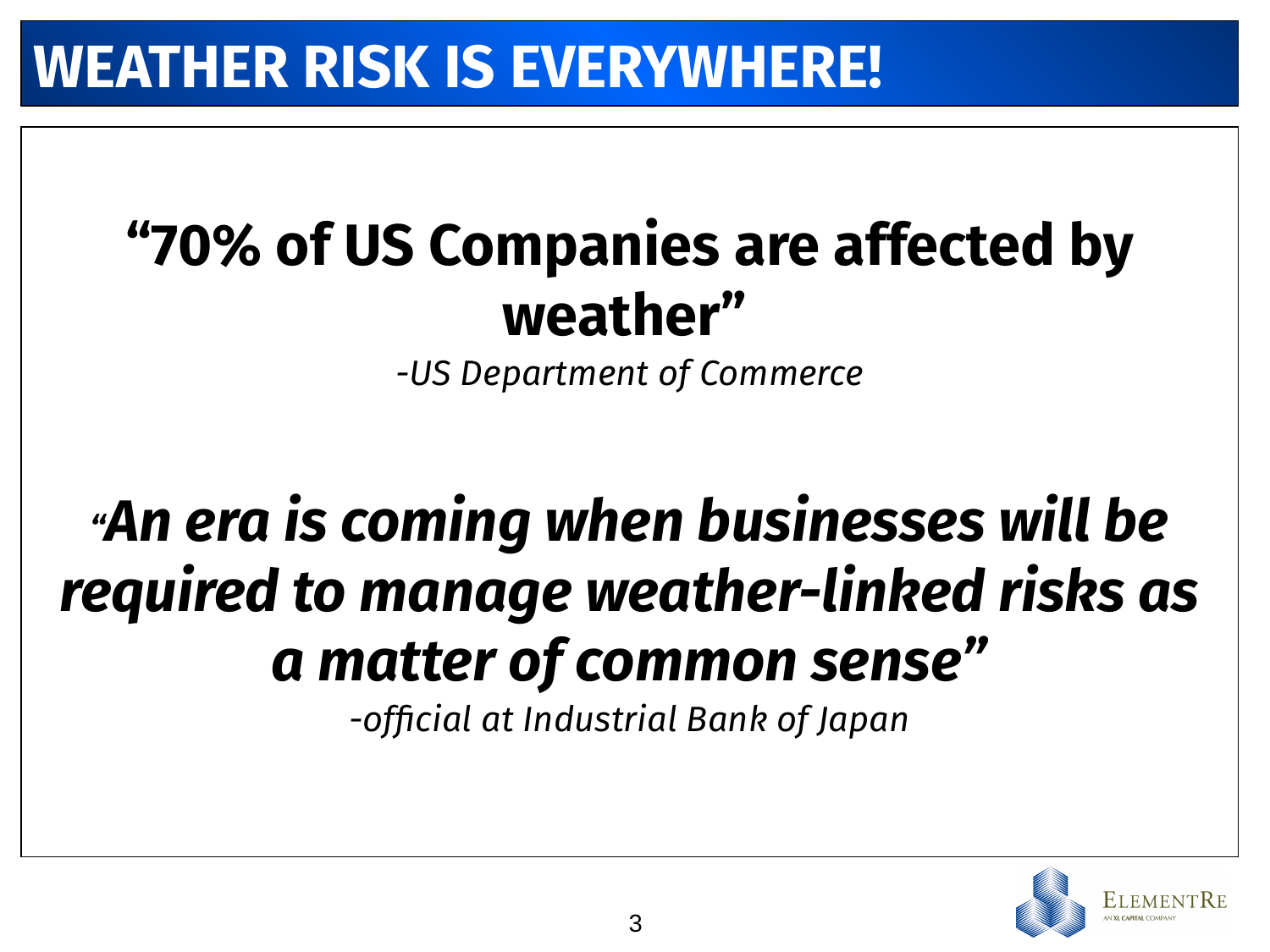

# WEATHER RISK IS EVERYWHERE!
“70% of US Companies are affected by weather”
-US Department of Commerce

“An era is coming when businesses will be required to manage weather-linked risks as a matter of common sense”
-official at Industrial Bank of Japan